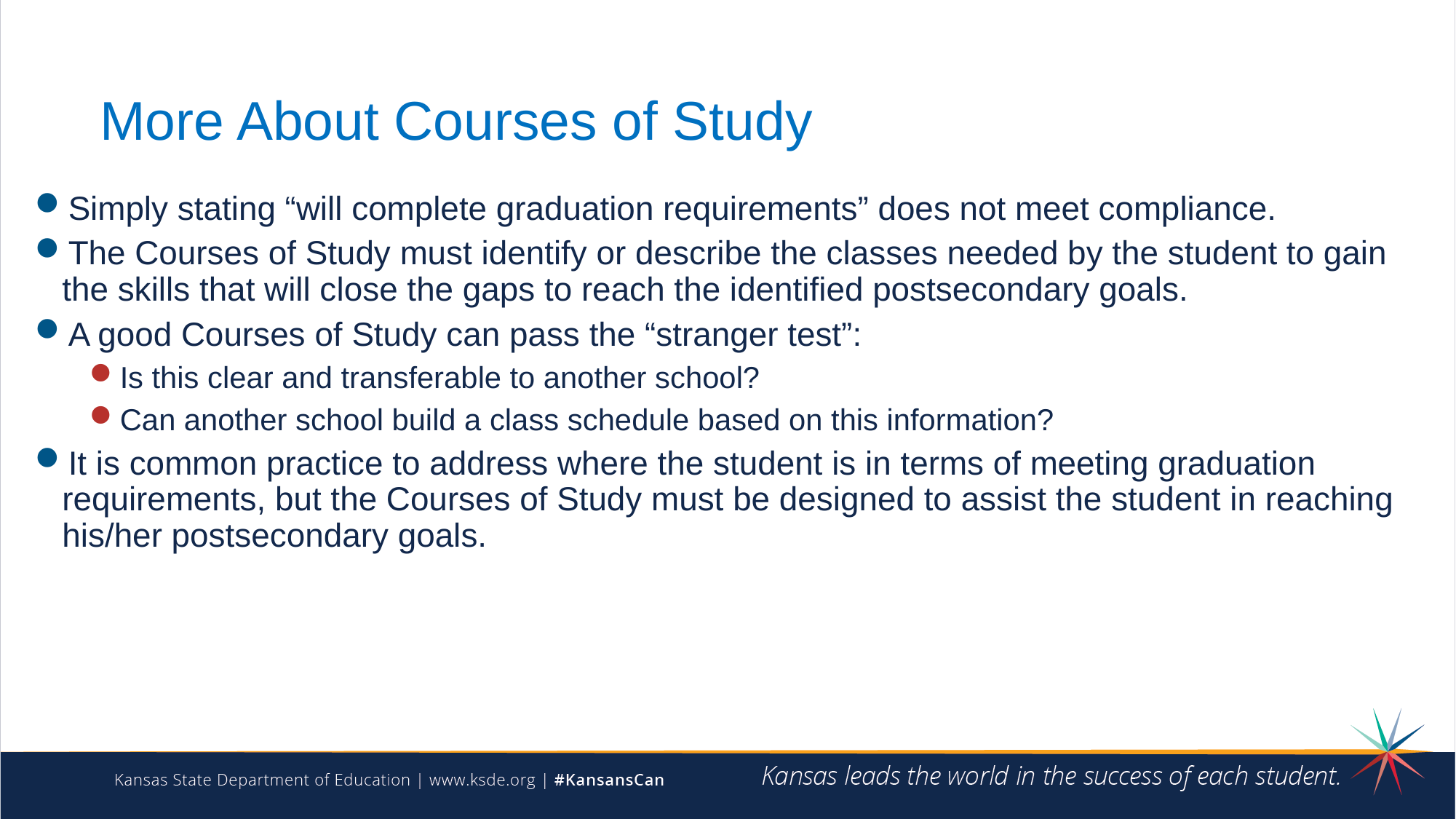

# More About Courses of Study
Simply stating “will complete graduation requirements” does not meet compliance.
The Courses of Study must identify or describe the classes needed by the student to gain the skills that will close the gaps to reach the identified postsecondary goals.
A good Courses of Study can pass the “stranger test”:
Is this clear and transferable to another school?
Can another school build a class schedule based on this information?
It is common practice to address where the student is in terms of meeting graduation requirements, but the Courses of Study must be designed to assist the student in reaching his/her postsecondary goals.